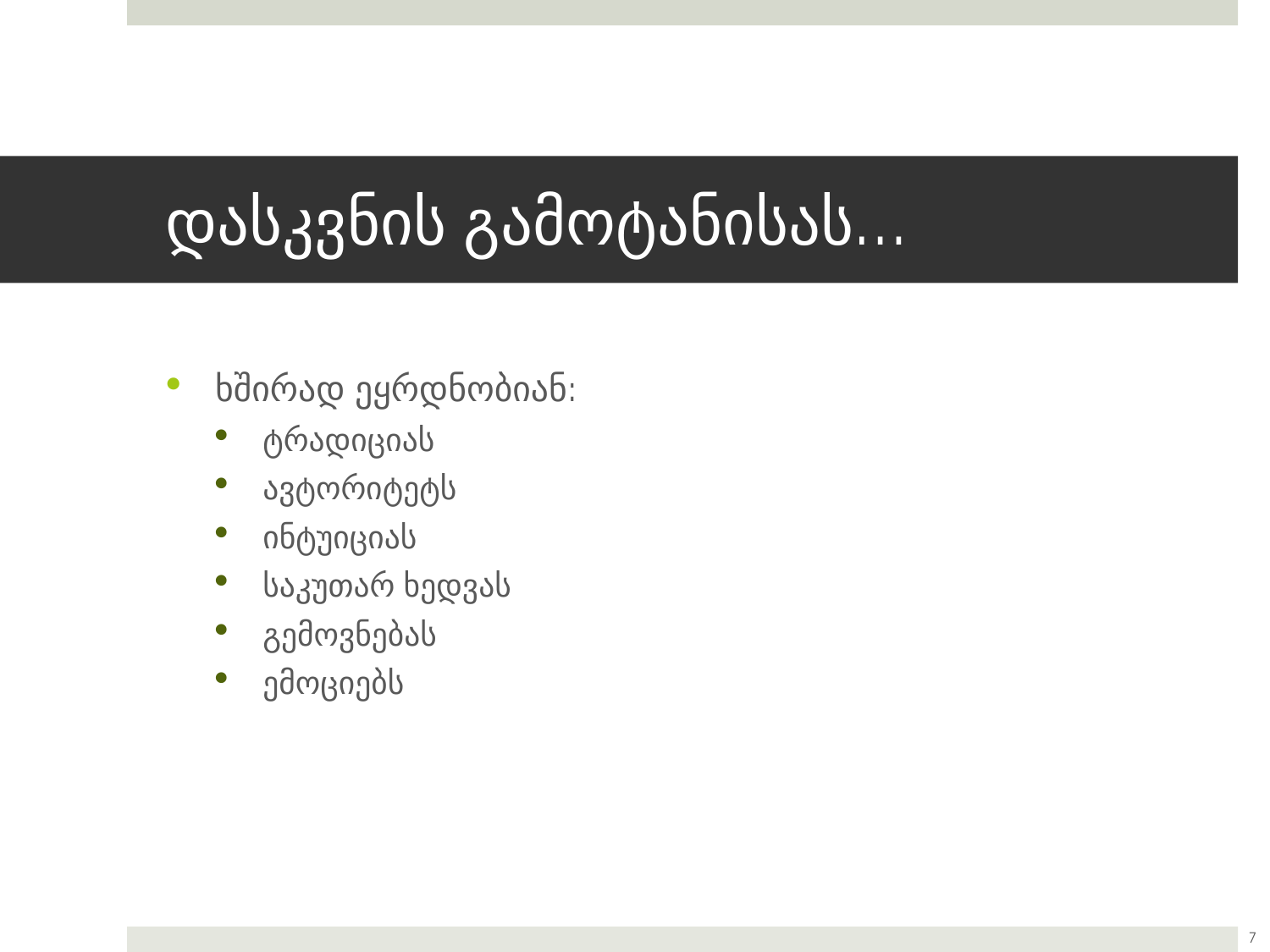

# დასკვნის გამოტანისას…
ხშირად ეყრდნობიან:
ტრადიციას
ავტორიტეტს
ინტუიციას
საკუთარ ხედვას
გემოვნებას
ემოციებს

7